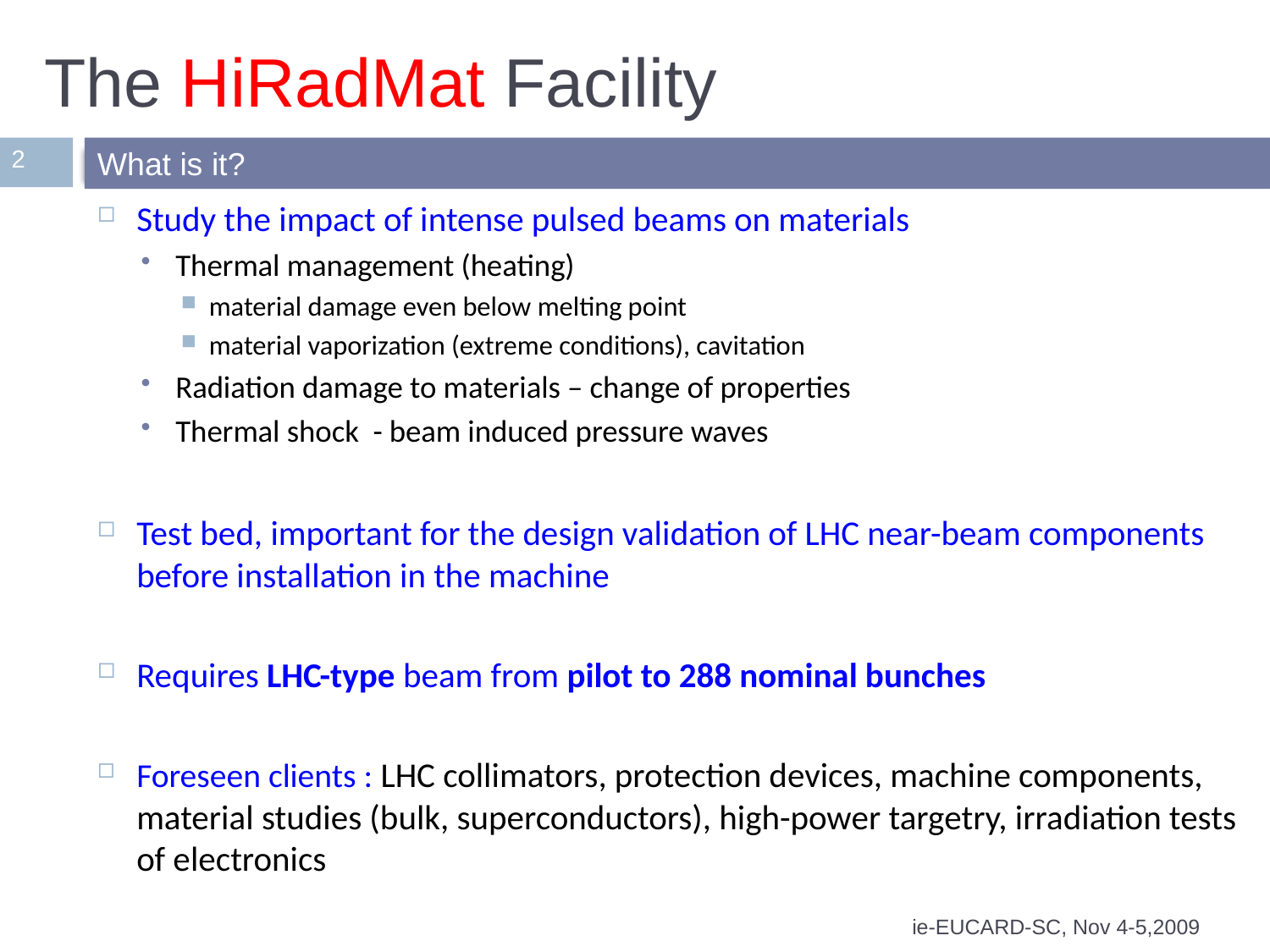

# The HiRadMat Facility
2
What is it?

Study the impact of intense pulsed beams on materials
Thermal management (heating)
material damage even below melting point
material vaporization (extreme conditions), cavitation
Radiation damage to materials – change of properties
Thermal shock  - beam induced pressure waves

Test bed, important for the design validation of LHC near-beam components before installation in the machine

Requires LHC-type beam from pilot to 288 nominal bunches

Foreseen clients : LHC collimators, protection devices, machine components, material studies (bulk, superconductors), high-power targetry, irradiation tests of electronics

ie-EUCARD-SC, Nov 4-5,2009